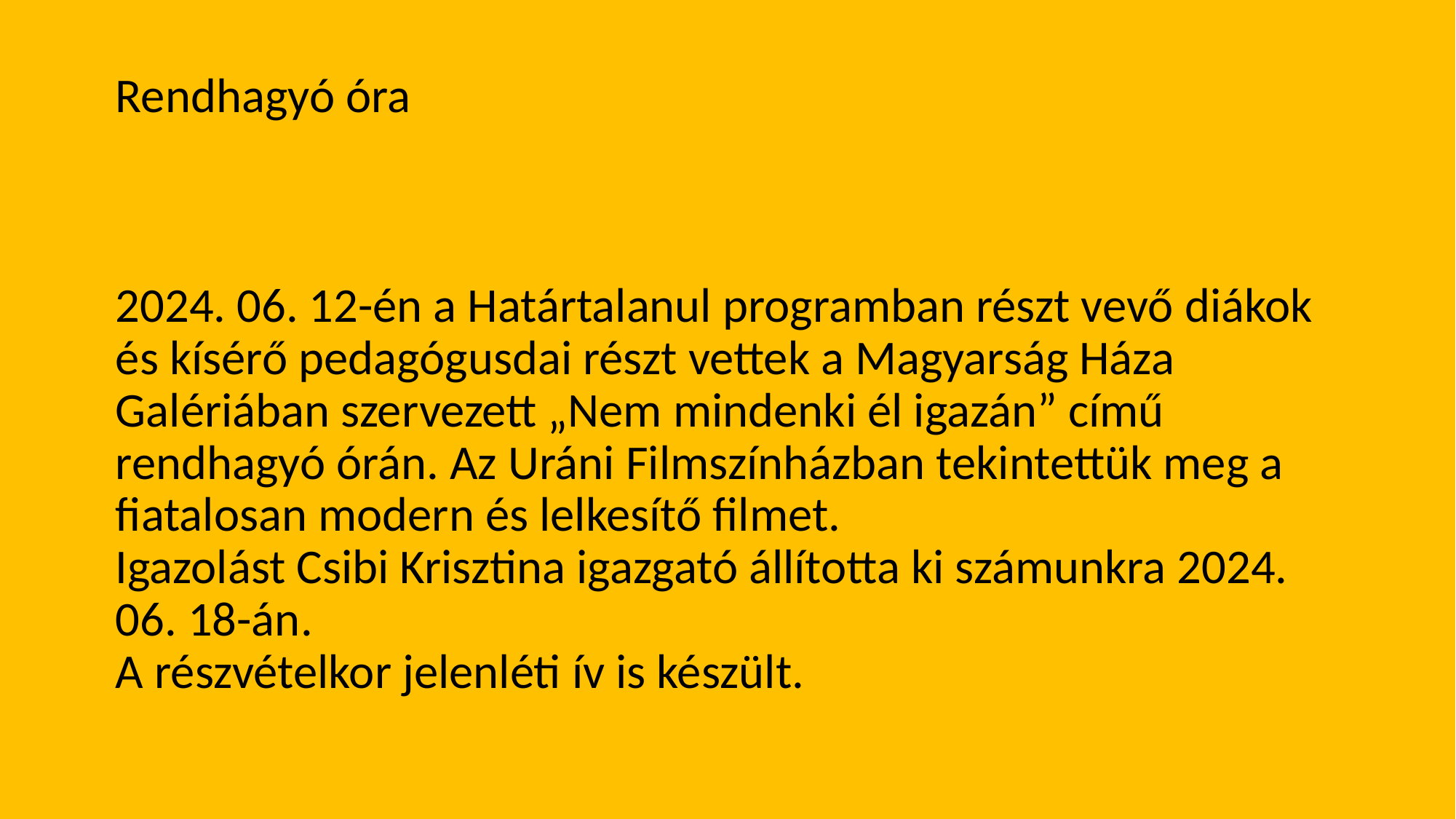

# Rendhagyó óra       2024. 06. 12-én a Határtalanul programban részt vevő diákok és kísérő pedagógusdai részt vettek a Magyarság Háza Galériában szervezett „Nem mindenki él igazán” című rendhagyó órán. Az Uráni Filmszínházban tekintettük meg a fiatalosan modern és lelkesítő filmet. Igazolást Csibi Krisztina igazgató állította ki számunkra 2024. 06. 18-án. A részvételkor jelenléti ív is készült.